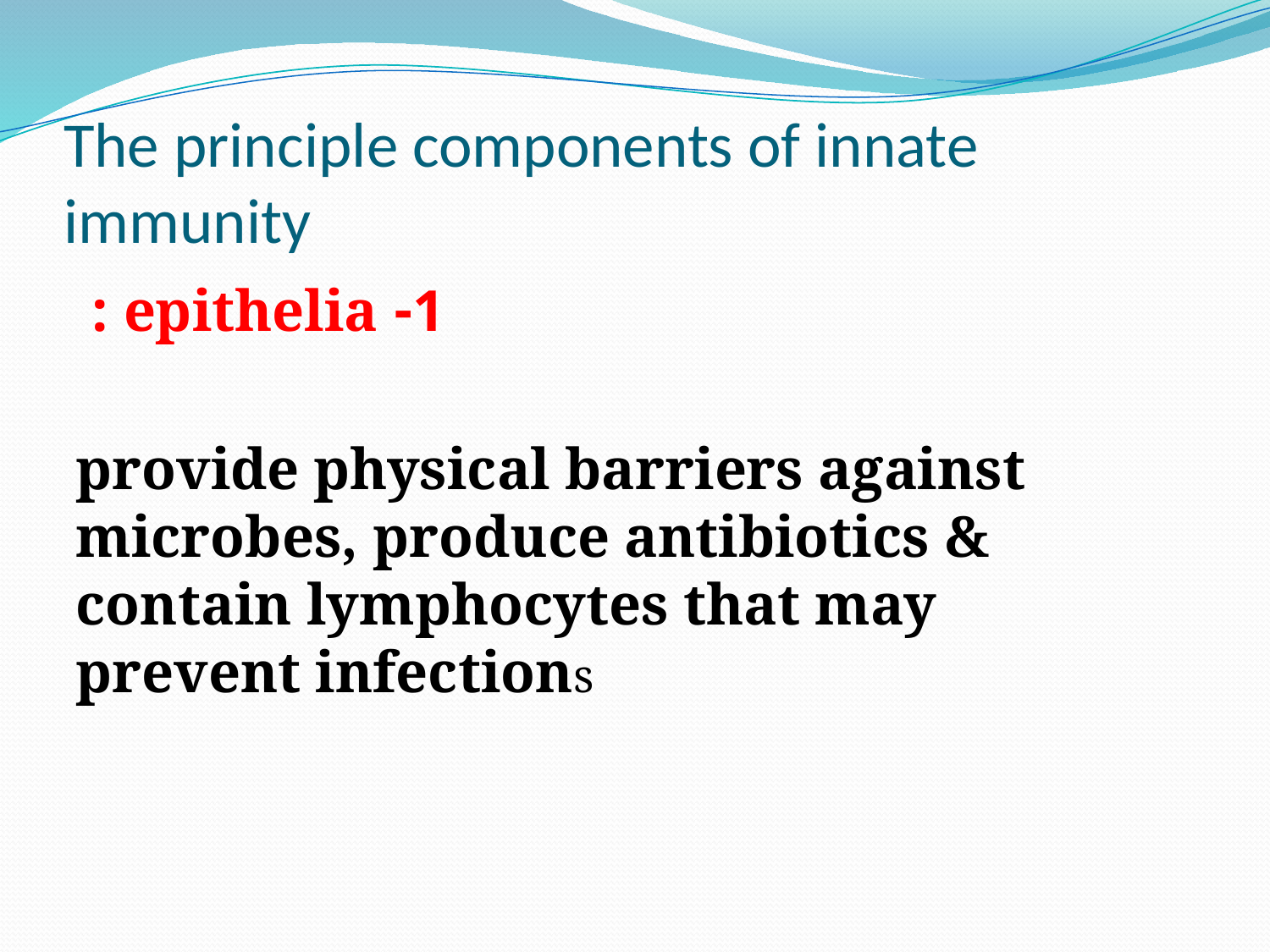

# The principle components of innate immunity
1- epithelia :

provide physical barriers against microbes, produce antibiotics & contain lymphocytes that may prevent infections